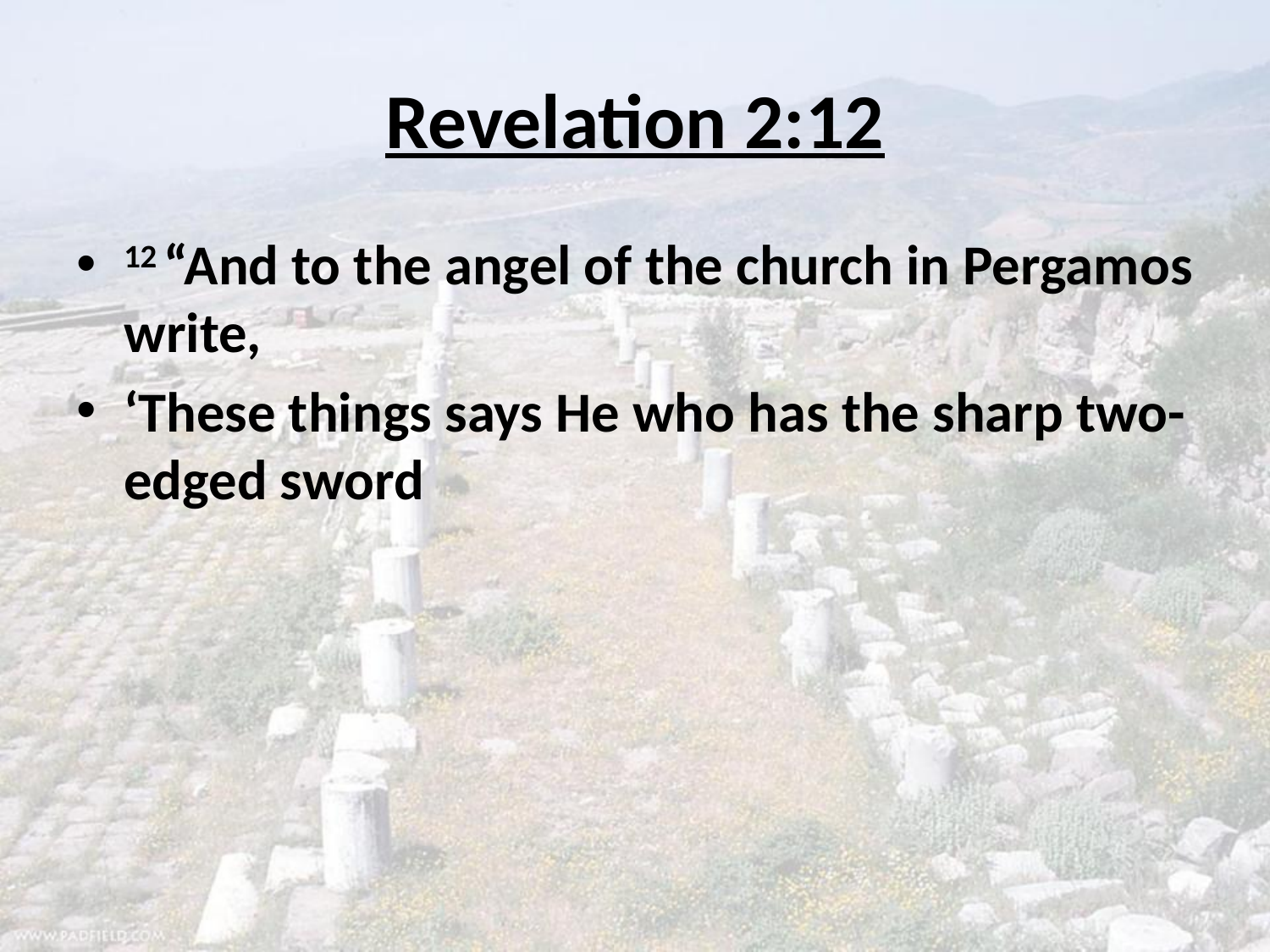

# Revelation 2:12
12 “And to the angel of the church in Pergamos write,
‘These things says He who has the sharp two-edged sword